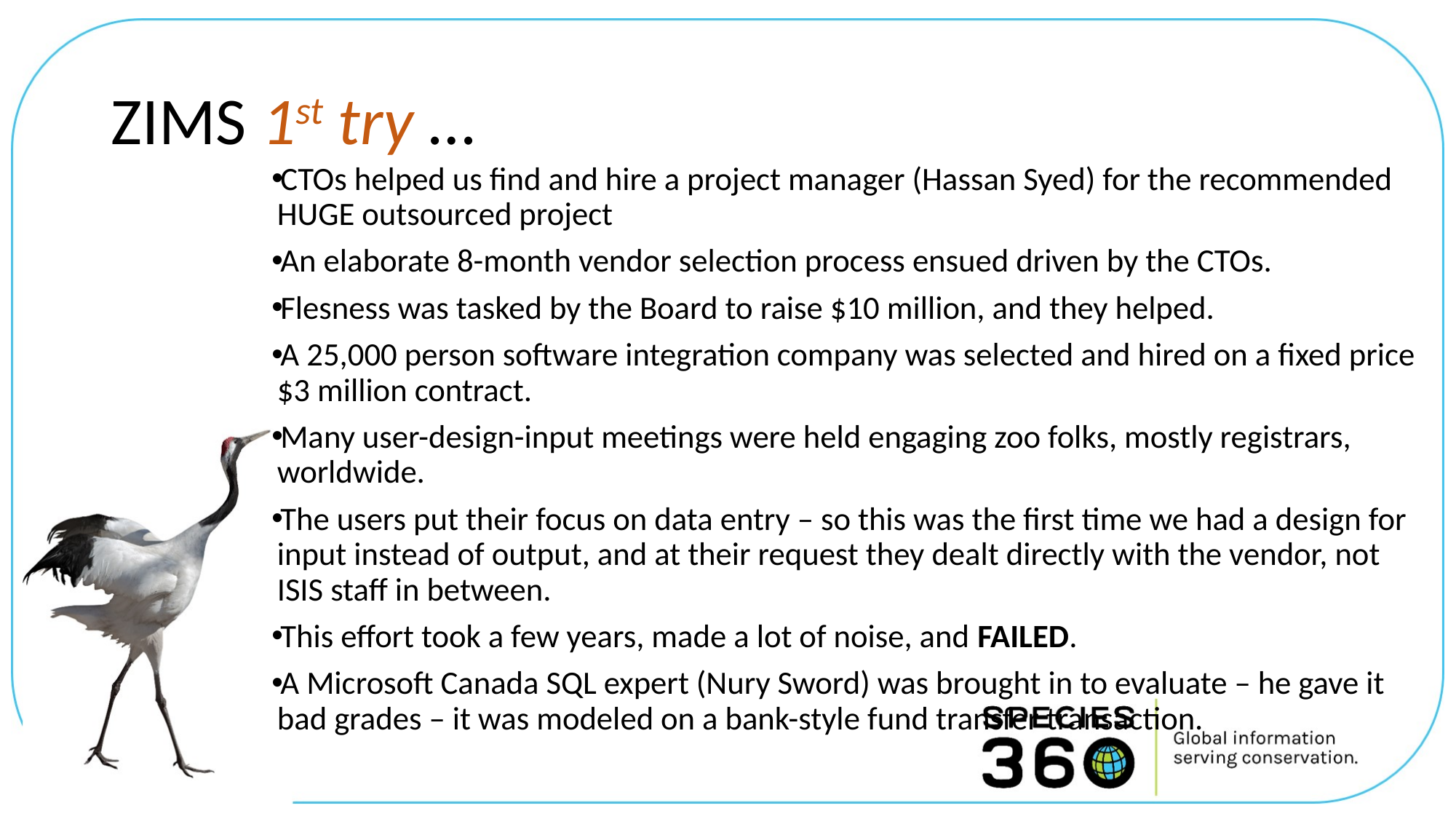

# ZIMS 1st try …
CTOs helped us find and hire a project manager (Hassan Syed) for the recommended HUGE outsourced project
An elaborate 8-month vendor selection process ensued driven by the CTOs.
Flesness was tasked by the Board to raise $10 million, and they helped.
A 25,000 person software integration company was selected and hired on a fixed price $3 million contract.
Many user-design-input meetings were held engaging zoo folks, mostly registrars, worldwide.
The users put their focus on data entry – so this was the first time we had a design for input instead of output, and at their request they dealt directly with the vendor, not ISIS staff in between.
This effort took a few years, made a lot of noise, and FAILED.
A Microsoft Canada SQL expert (Nury Sword) was brought in to evaluate – he gave it bad grades – it was modeled on a bank-style fund transfer transaction.